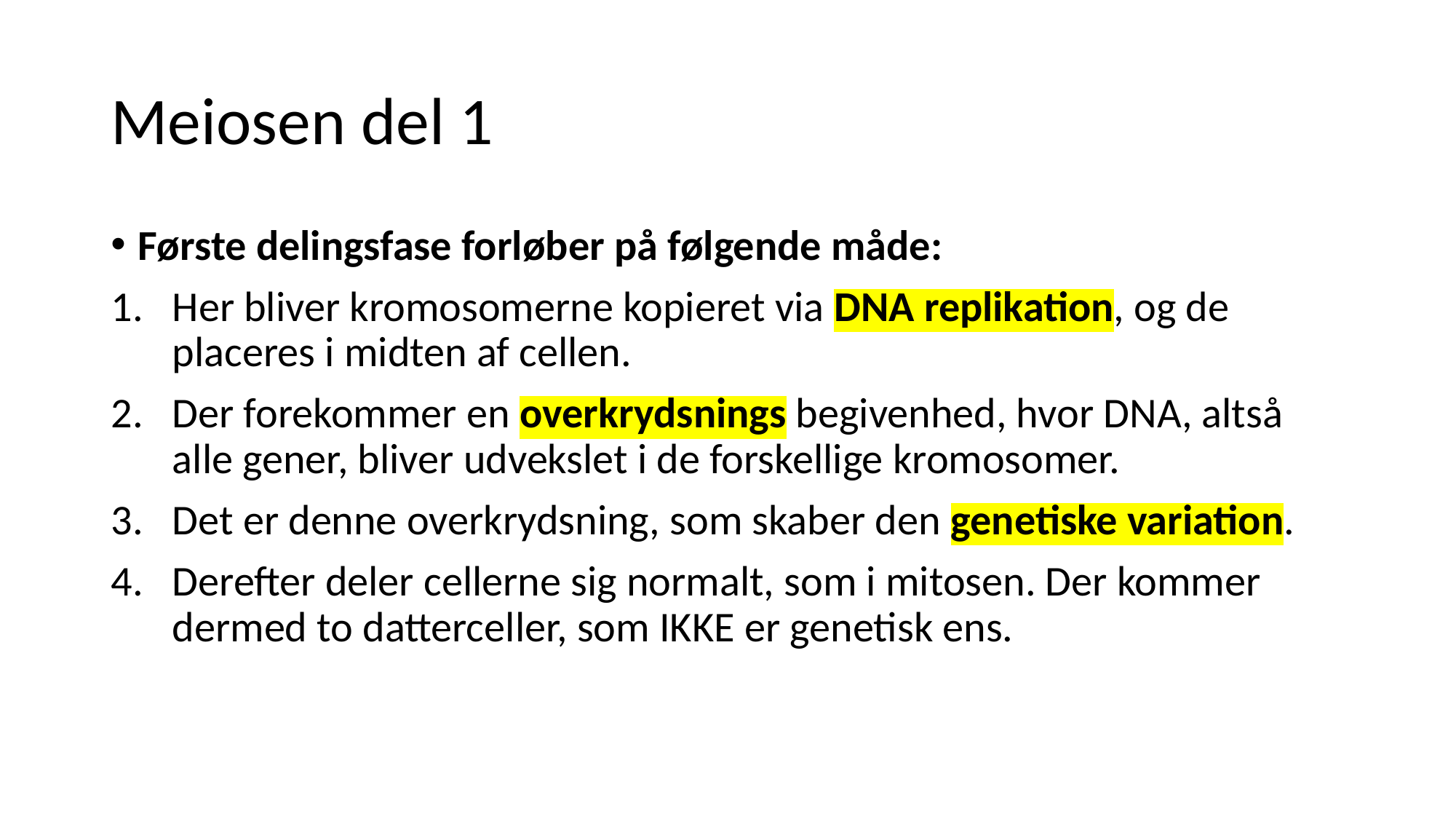

# Meiosen del 1
Første delingsfase forløber på følgende måde:
Her bliver kromosomerne kopieret via DNA replikation, og de placeres i midten af cellen.
Der forekommer en overkrydsnings begivenhed, hvor DNA, altså alle gener, bliver udvekslet i de forskellige kromosomer.
Det er denne overkrydsning, som skaber den genetiske variation.
Derefter deler cellerne sig normalt, som i mitosen. Der kommer dermed to datterceller, som IKKE er genetisk ens.